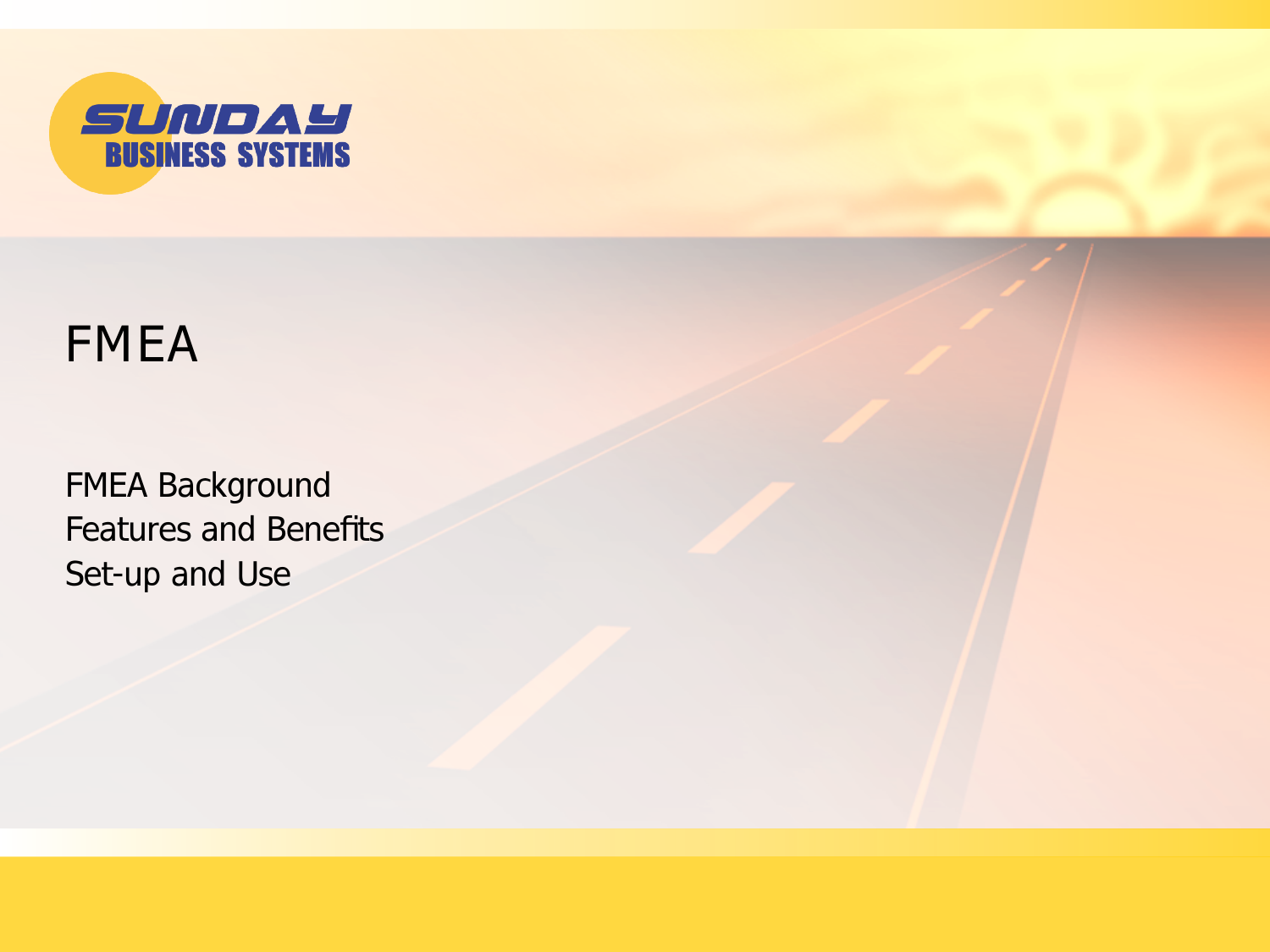

# FMEA
FMEA Background
Features and Benefits
Set-up and Use